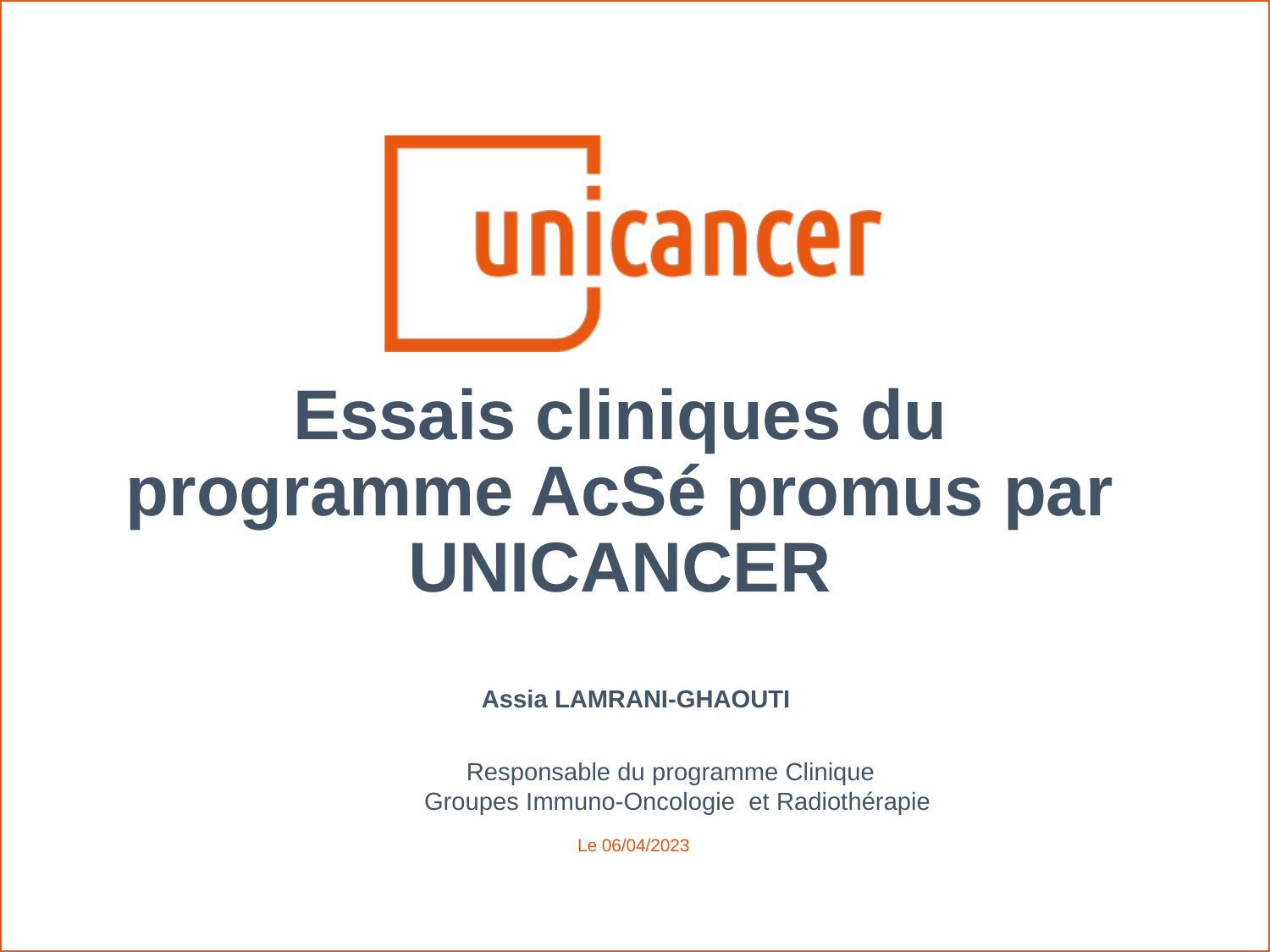

# Essais cliniques du programme AcSé promus par UNICANCER
Assia LAMRANI-GHAOUTI
Responsable du programme Clinique
 Groupes Immuno-Oncologie  et Radiothérapie
Le 06/04/2023